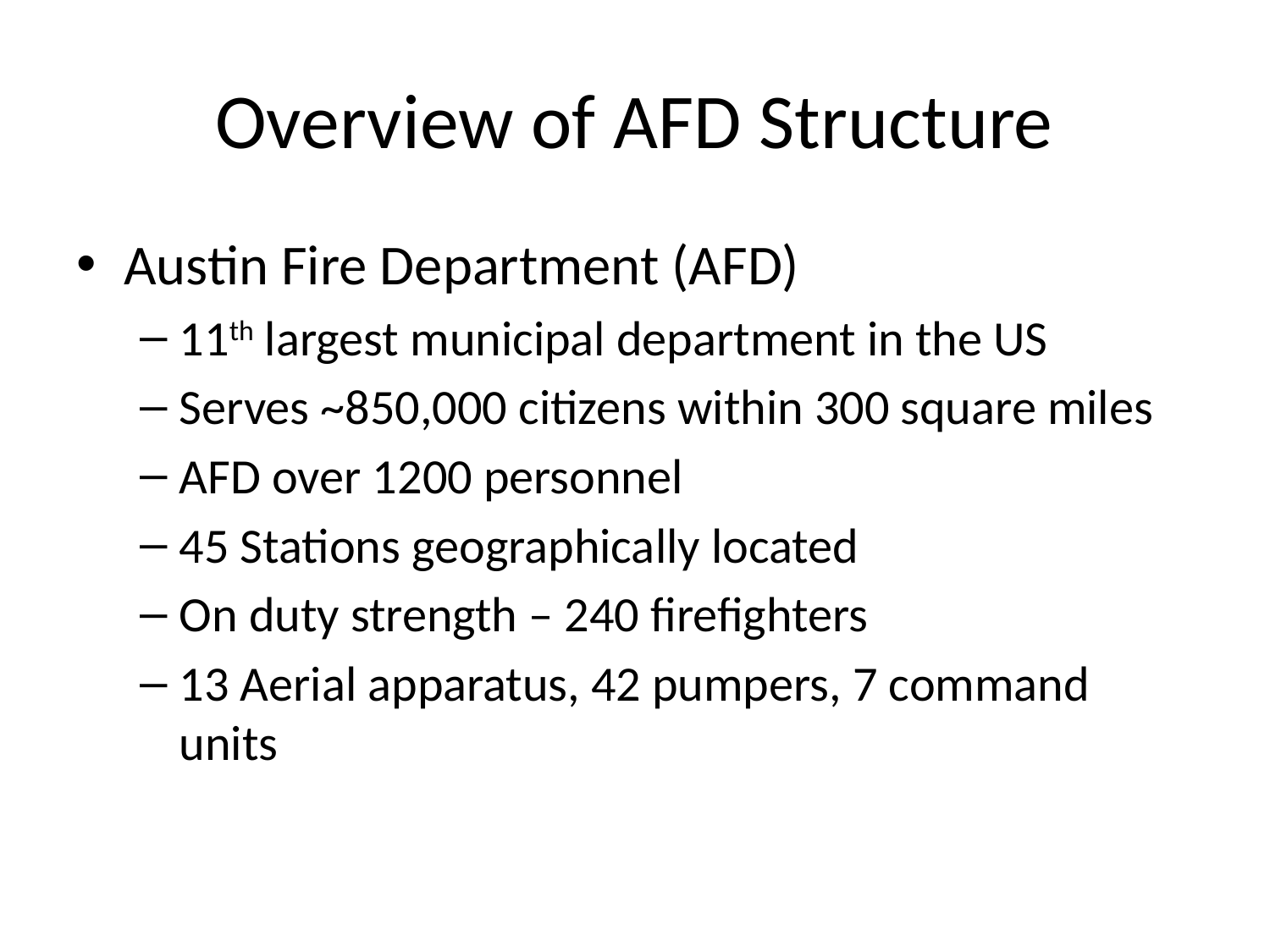

# Overview of AFD Structure
Austin Fire Department (AFD)
11th largest municipal department in the US
Serves ~850,000 citizens within 300 square miles
AFD over 1200 personnel
45 Stations geographically located
On duty strength – 240 firefighters
13 Aerial apparatus, 42 pumpers, 7 command units